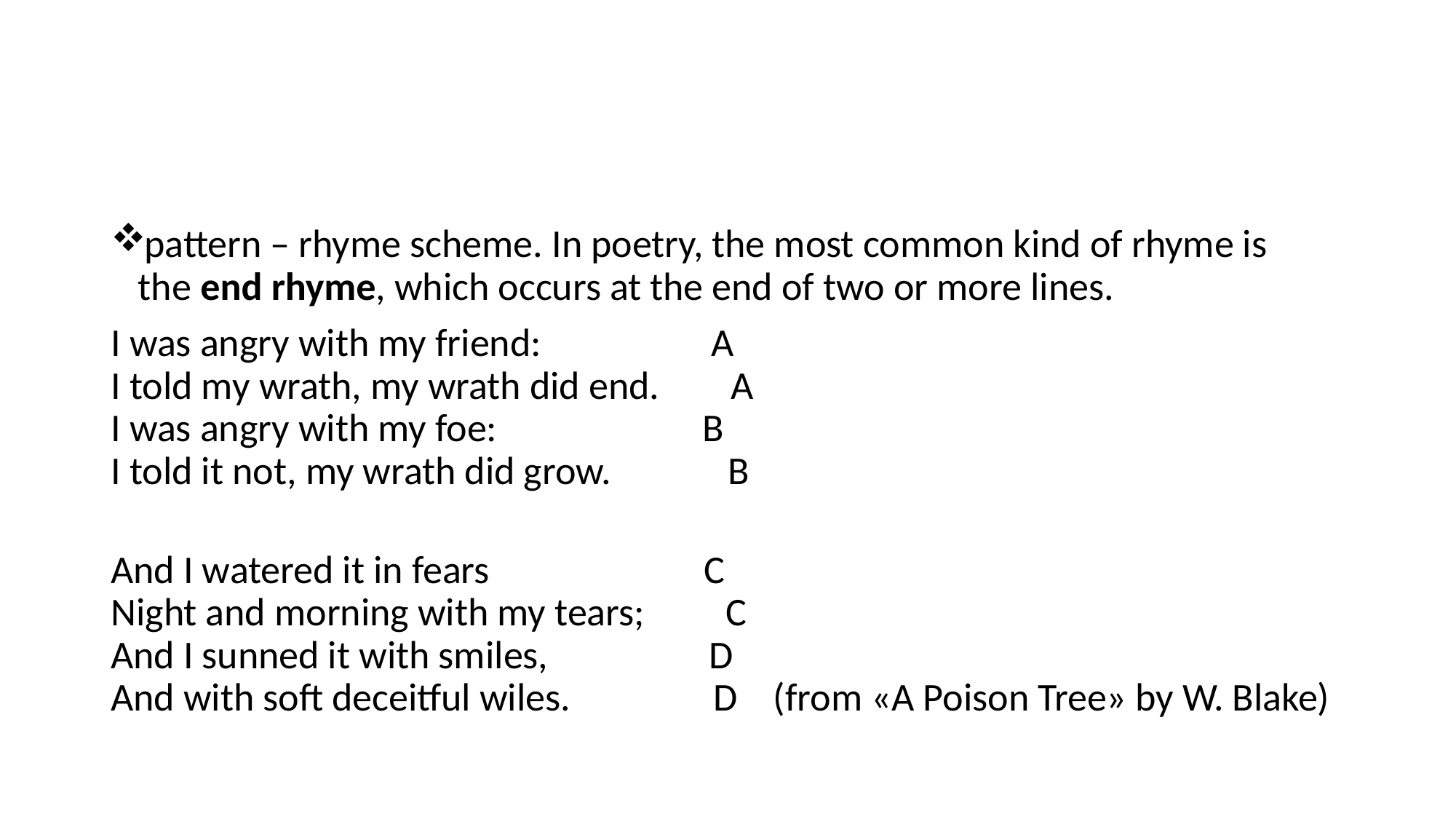

pattern – rhyme scheme. In poetry, the most common kind of rhyme is the end rhyme, which occurs at the end of two or more lines.
I was angry with my friend:                   A
I told my wrath, my wrath did end.        A
I was angry with my foe:                       B
I told it not, my wrath did grow.             B
And I watered it in fears                        C
Night and morning with my tears;         C
And I sunned it with smiles,                  D
And with soft deceitful wiles.                D    (from «A Poison Tree» by W. Blake)